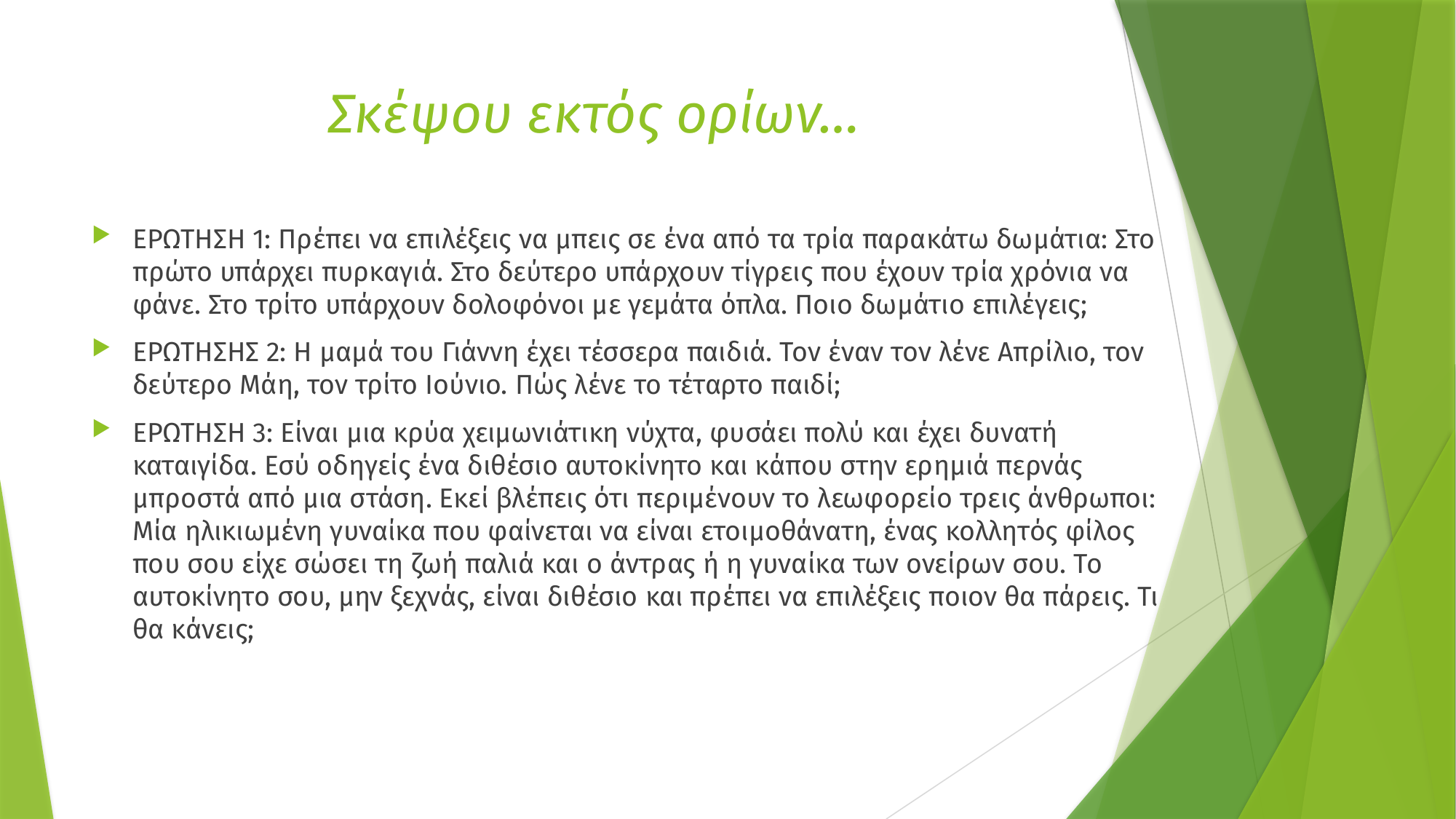

# Σκέψου εκτός ορίων…
ΕΡΩΤΗΣΗ 1: Πρέπει να επιλέξεις να μπεις σε ένα από τα τρία παρακάτω δωμάτια: Στο πρώτο υπάρχει πυρκαγιά. Στο δεύτερο υπάρχουν τίγρεις που έχουν τρία χρόνια να φάνε. Στο τρίτο υπάρχουν δολοφόνοι με γεμάτα όπλα. Ποιο δωμάτιο επιλέγεις;
ΕΡΩΤΗΣΗΣ 2: Η μαμά του Γιάννη έχει τέσσερα παιδιά. Τον έναν τον λένε Απρίλιο, τον δεύτερο Μάη, τον τρίτο Ιούνιο. Πώς λένε το τέταρτο παιδί;
ΕΡΩΤΗΣΗ 3: Είναι μια κρύα χειμωνιάτικη νύχτα, φυσάει πολύ και έχει δυνατή καταιγίδα. Εσύ οδηγείς ένα διθέσιο αυτοκίνητο και κάπου στην ερημιά περνάς μπροστά από μια στάση. Εκεί βλέπεις ότι περιμένουν το λεωφορείο τρεις άνθρωποι: Μία ηλικιωμένη γυναίκα που φαίνεται να είναι ετοιμοθάνατη, ένας κολλητός φίλος που σου είχε σώσει τη ζωή παλιά και ο άντρας ή η γυναίκα των ονείρων σου. Το αυτοκίνητο σου, μην ξεχνάς, είναι διθέσιο και πρέπει να επιλέξεις ποιον θα πάρεις. Τι θα κάνεις;